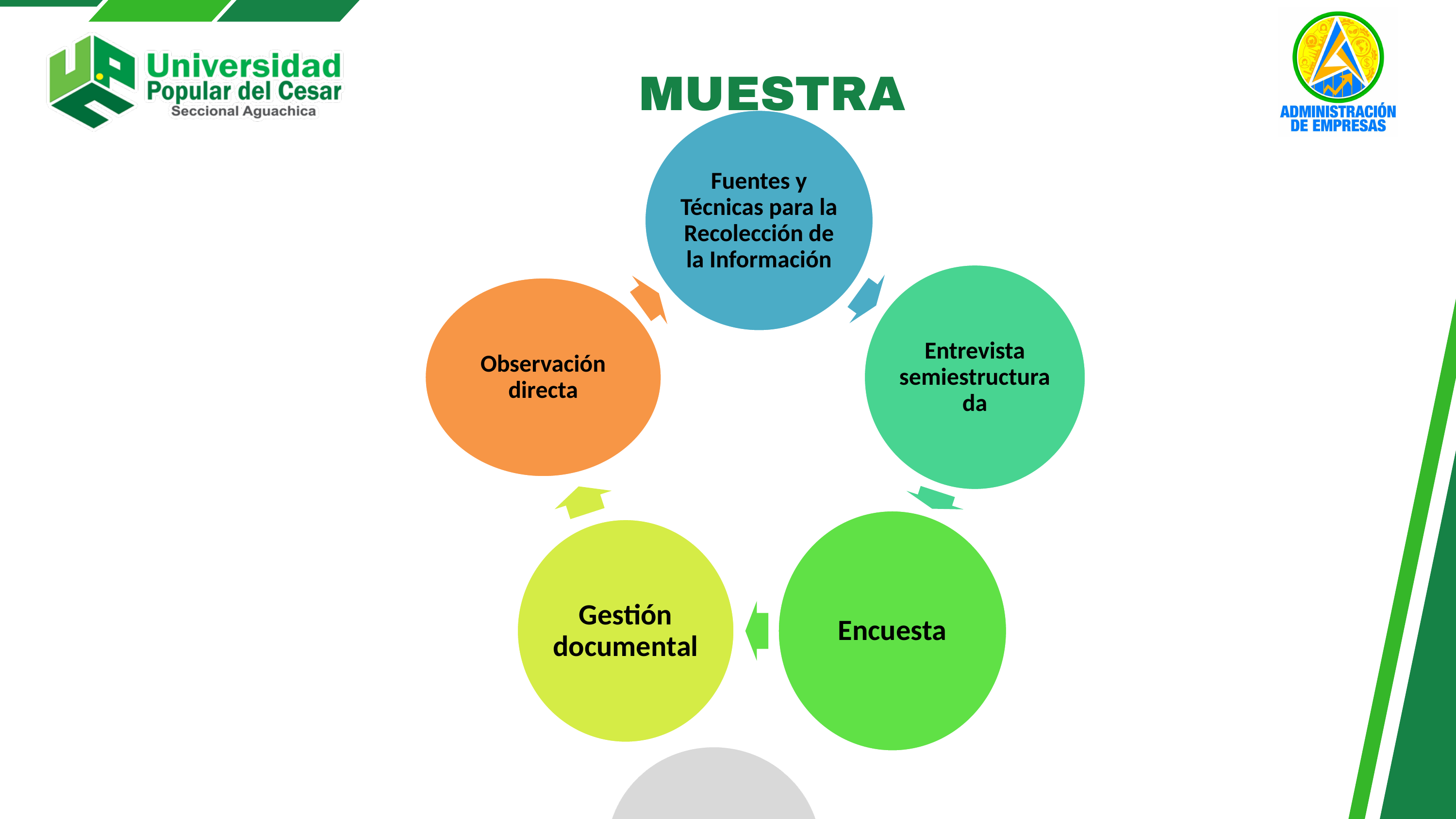

MUESTRA
Fuentes y Técnicas para la Recolección de la Información

Entrevista semiestructurada

Encuesta

Gestión documental

Observación directa